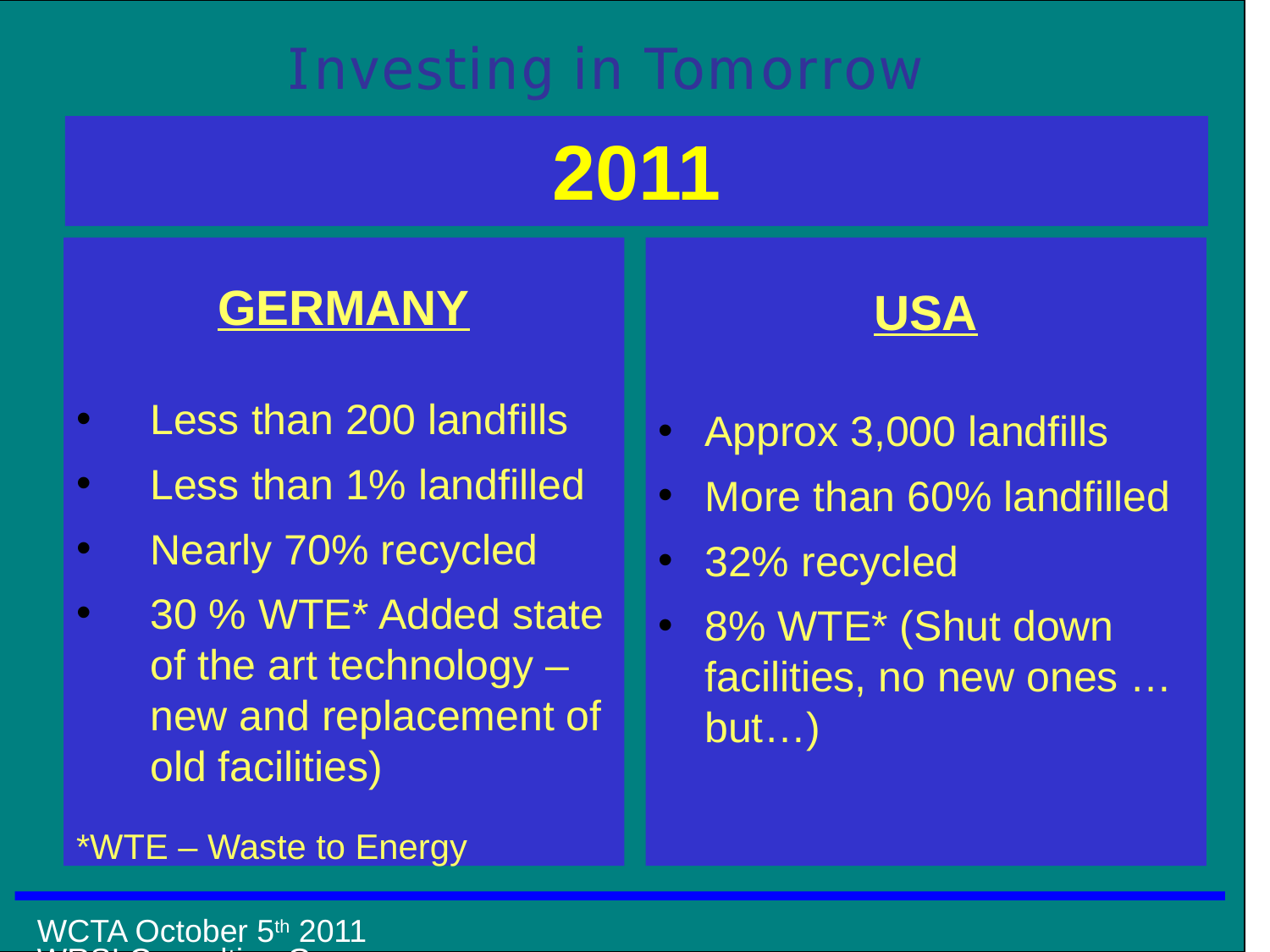

# 2011

GERMANY

Less than 200 landfills
Less than 1% landfilled
Nearly 70% recycled
30 % WTE* Added state of the art technology – new and replacement of old facilities)

*WTE – Waste to Energy

USA

Approx 3,000 landfills
More than 60% landfilled
32% recycled
8% WTE* (Shut down facilities, no new ones …but…)